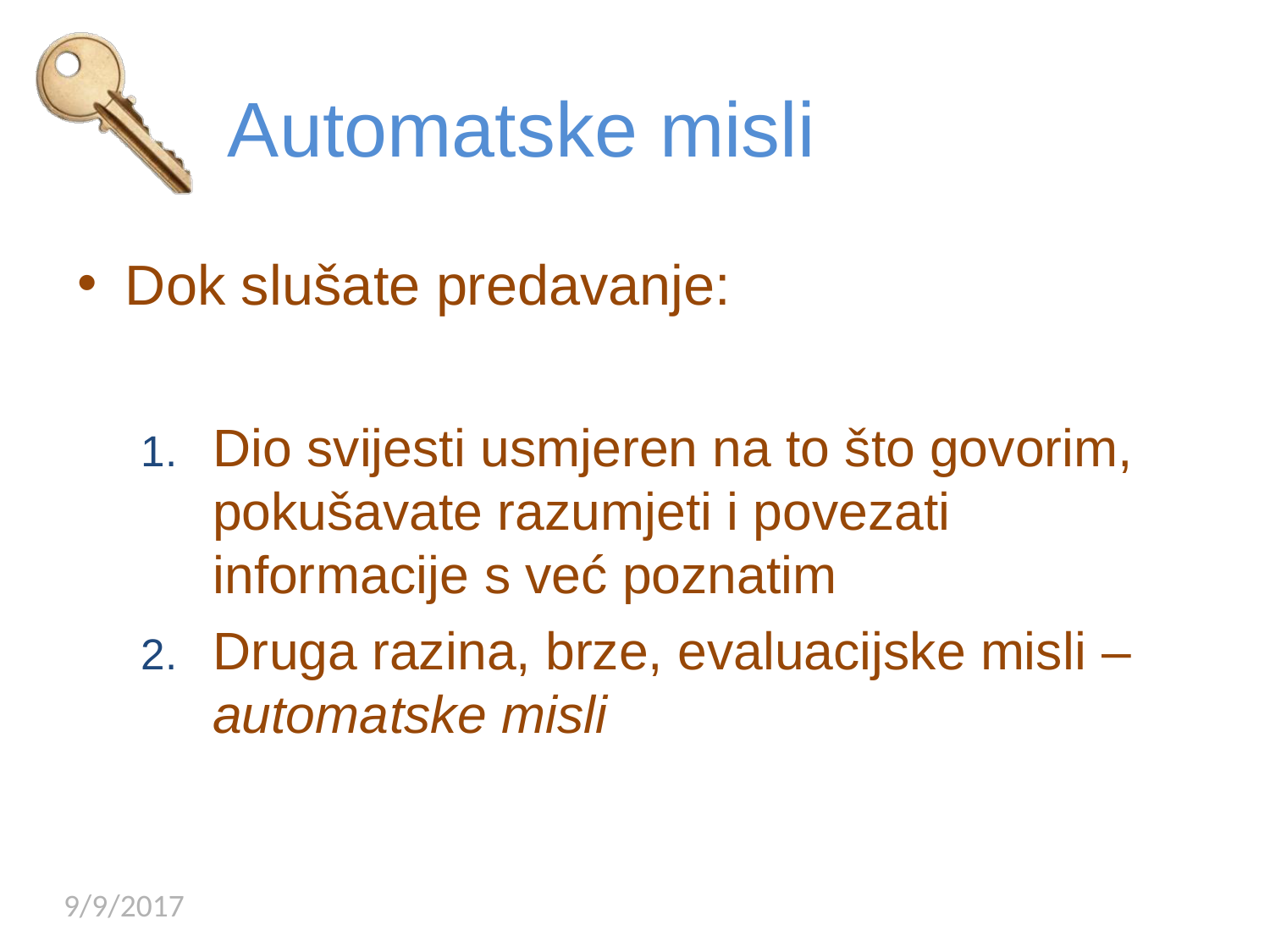

# Automatske misli
Dok slušate predavanje:

Dio svijesti usmjeren na to što govorim, pokušavate razumjeti i povezati informacije s već poznatim
Druga razina, brze, evaluacijske misli –
automatske misli
9/9/2017